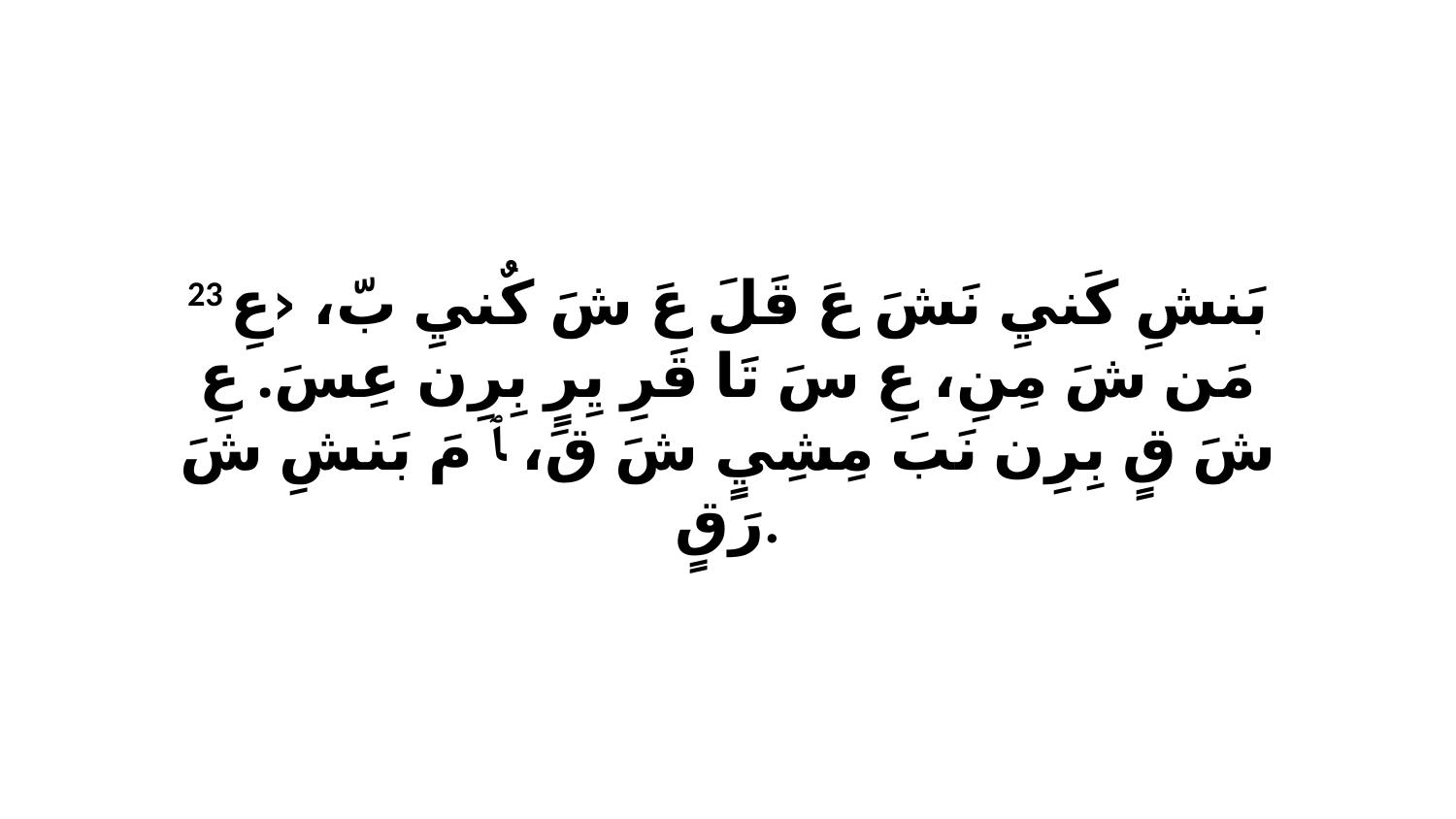

23 بَنشِ كَنيِ نَشَ عَ قَلَ عَ شَ كٌنيِ بّ، ‹عِ مَن شَ مِنِ، عِ سَ تَا قَرِ يِرٍ بِرِن عِسَ. عِ شَ قٍ بِرِن نَبَ مِشِيٍ شَ قَ، ﭑ مَ بَنشِ شَ رَقٍ.